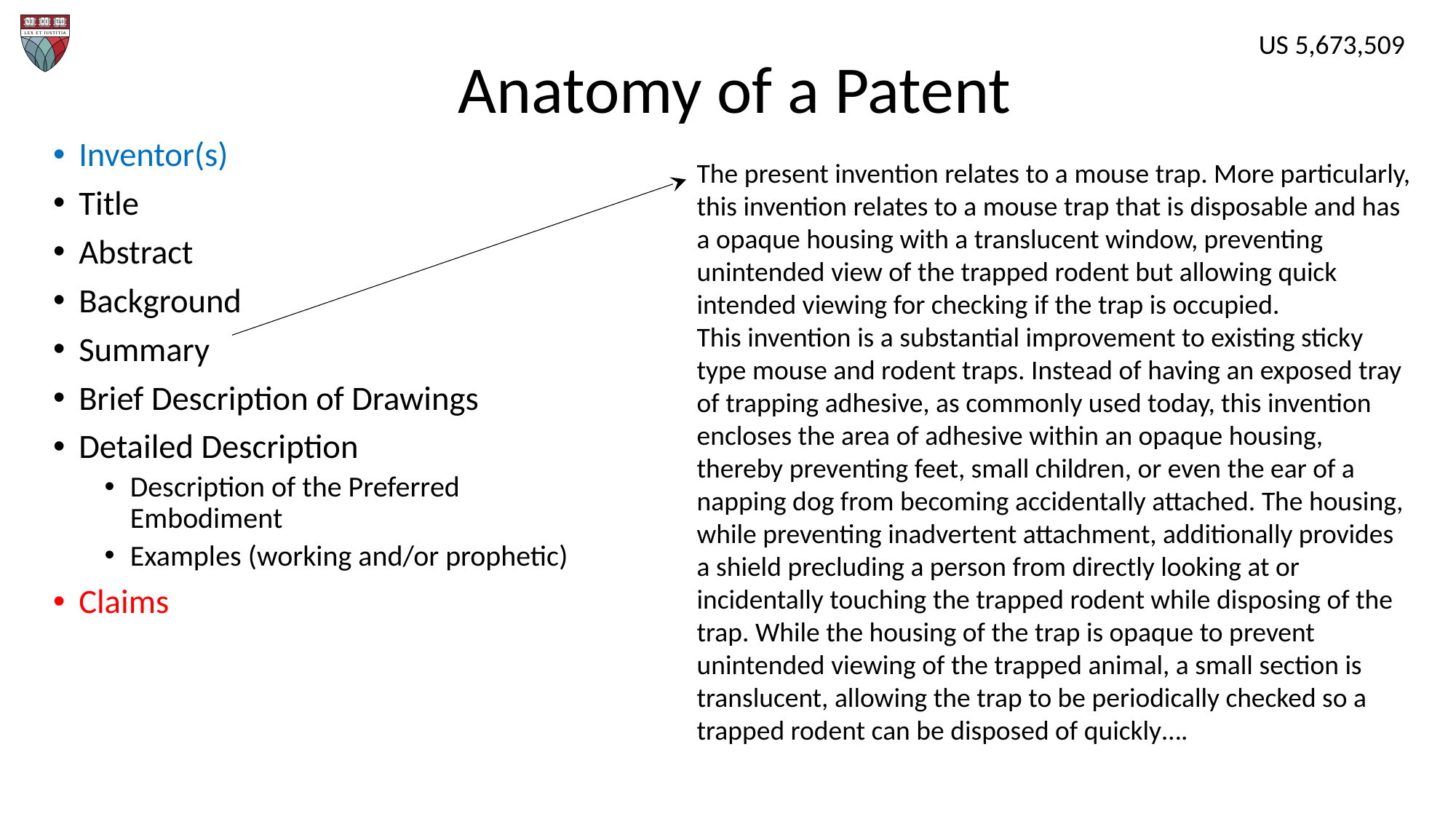

US 5,673,509
# Anatomy of a Patent
Inventor(s)
Title
Abstract
Background
Summary
Brief Description of Drawings
Detailed Description
Description of the Preferred Embodiment
Examples (working and/or prophetic)
Claims
The present invention relates to a mouse trap. More particularly, this invention relates to a mouse trap that is disposable and has a opaque housing with a translucent window, preventing unintended view of the trapped rodent but allowing quick intended viewing for checking if the trap is occupied.
This invention is a substantial improvement to existing sticky type mouse and rodent traps. Instead of having an exposed tray of trapping adhesive, as commonly used today, this invention encloses the area of adhesive within an opaque housing, thereby preventing feet, small children, or even the ear of a napping dog from becoming accidentally attached. The housing, while preventing inadvertent attachment, additionally provides a shield precluding a person from directly looking at or incidentally touching the trapped rodent while disposing of the trap. While the housing of the trap is opaque to prevent unintended viewing of the trapped animal, a small section is translucent, allowing the trap to be periodically checked so a trapped rodent can be disposed of quickly….